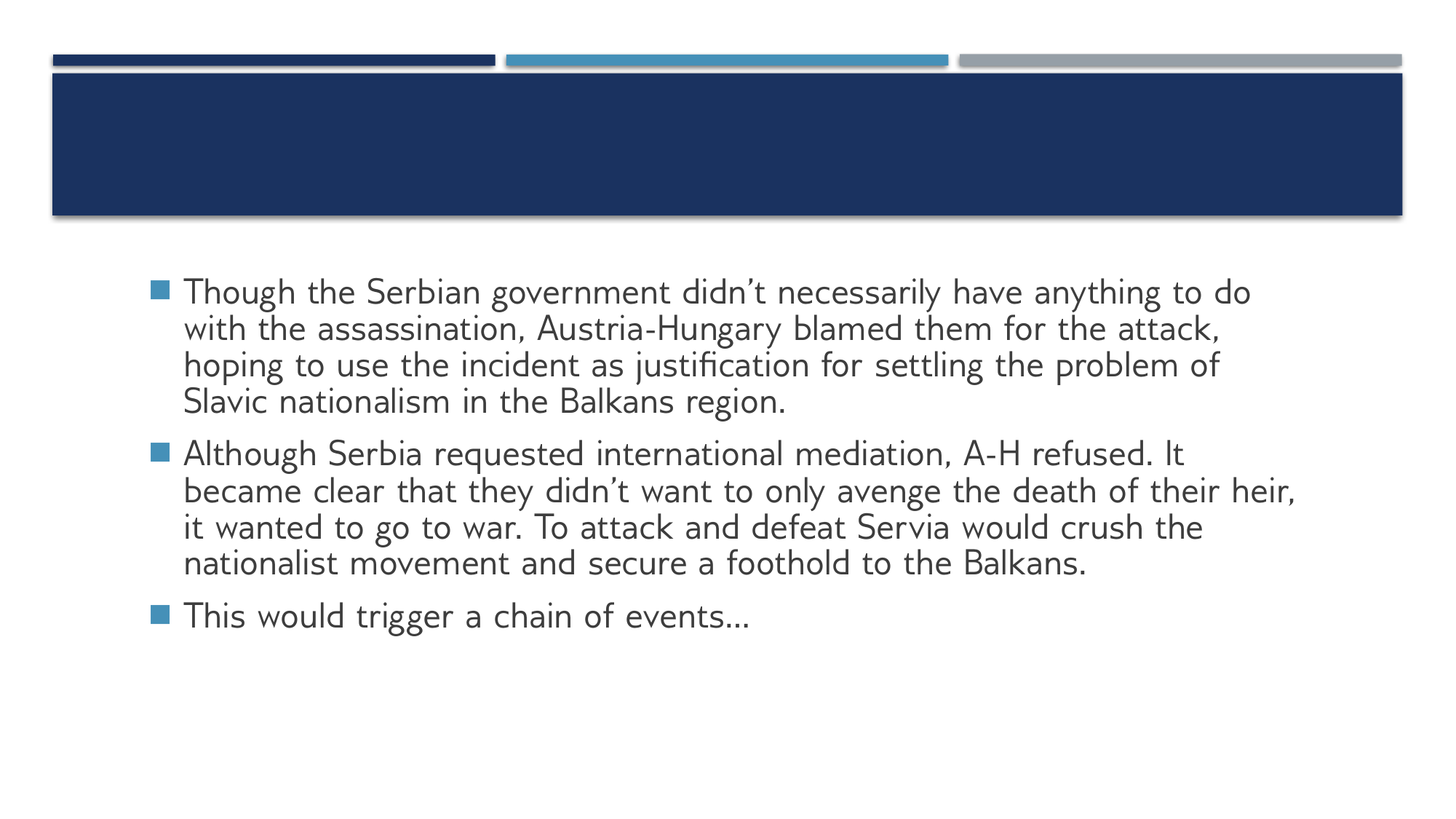

Though the Serbian government didn’t necessarily have anything to do with the assassination, Austria-Hungary blamed them for the attack, hoping to use the incident as justification for settling the problem of Slavic nationalism in the Balkans region.
Although Serbia requested international mediation, A-H refused. It became clear that they didn’t want to only avenge the death of their heir, it wanted to go to war. To attack and defeat Servia would crush the nationalist movement and secure a foothold to the Balkans.
This would trigger a chain of events…